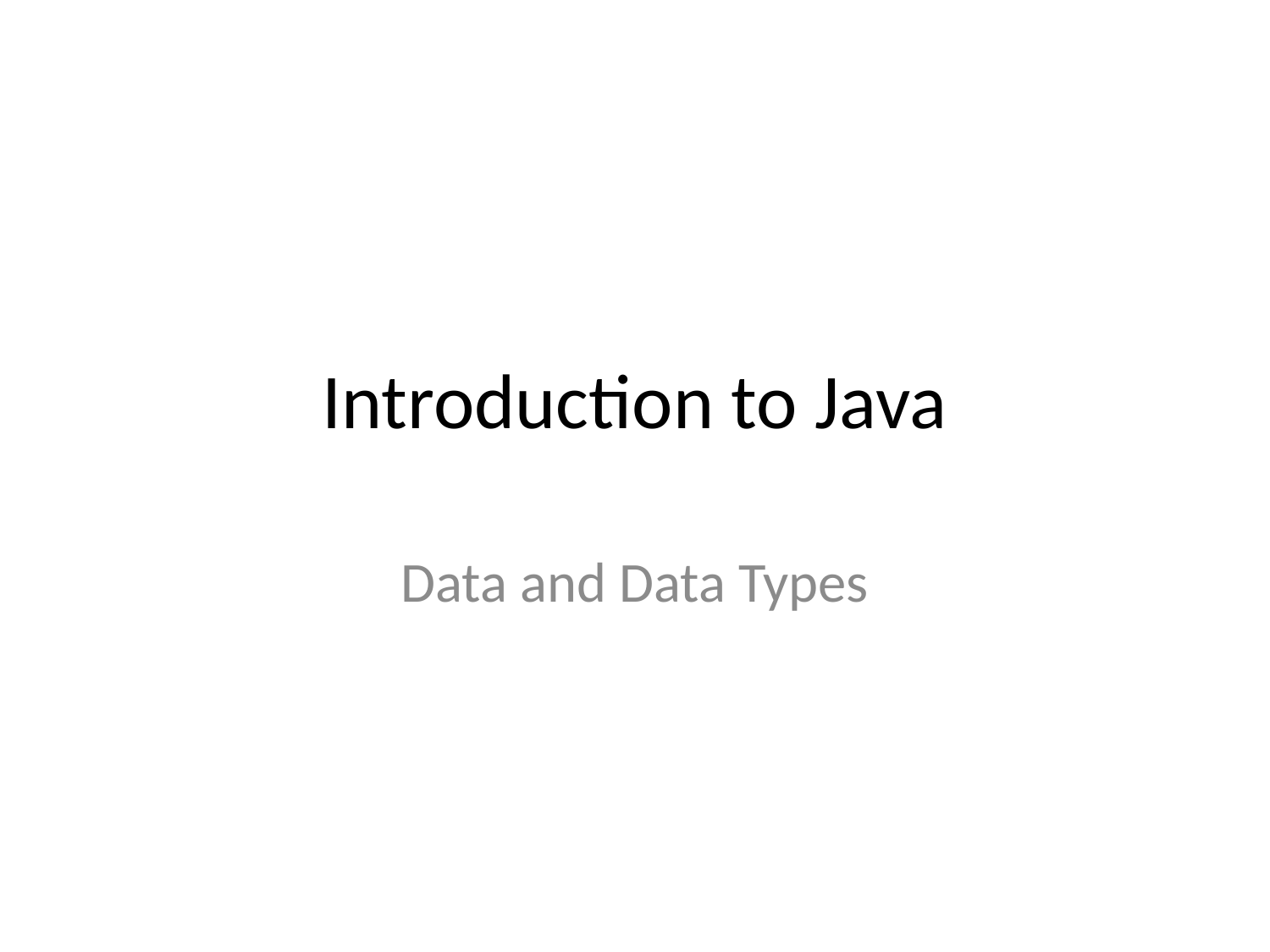

# Introduction to Java
Data and Data Types